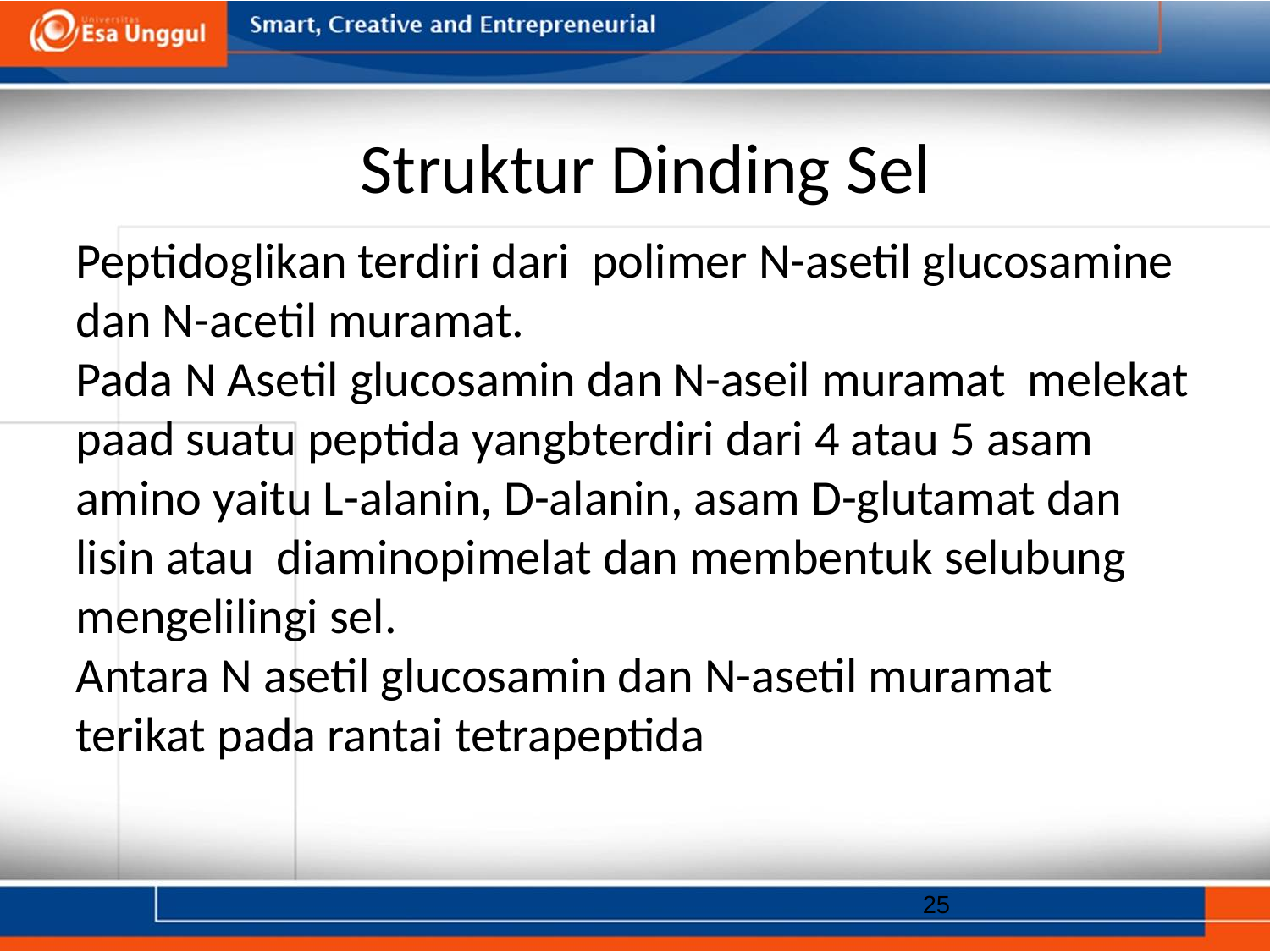

# Struktur Dinding Sel
Peptidoglikan terdiri dari  polimer N-asetil glucosamine dan N-acetil muramat.
Pada N Asetil glucosamin dan N-aseil muramat  melekat paad suatu peptida yangbterdiri dari 4 atau 5 asam amino yaitu L-alanin, D-alanin, asam D-glutamat dan lisin atau  diaminopimelat dan membentuk selubung  mengelilingi sel.
Antara N asetil glucosamin dan N-asetil muramat terikat pada rantai tetrapeptida

25